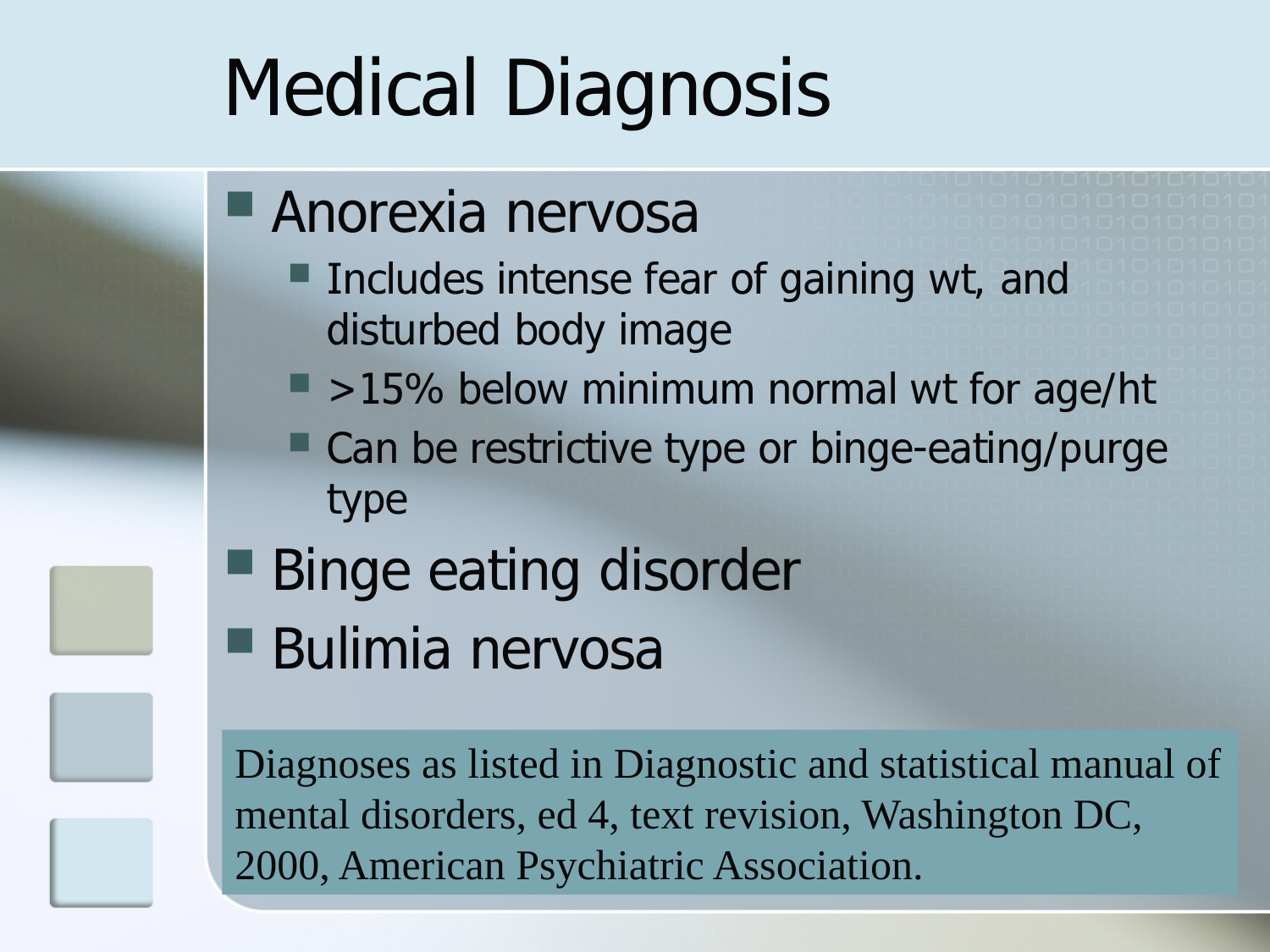

# Medical Diagnosis
Anorexia nervosa
Includes intense fear of gaining wt, and disturbed body image
>15% below minimum normal wt for age/ht
Can be restrictive type or binge-eating/purge type
Binge eating disorder
Bulimia nervosa
Diagnoses as listed in Diagnostic and statistical manual of mental disorders, ed 4, text revision, Washington DC, 2000, American Psychiatric Association.